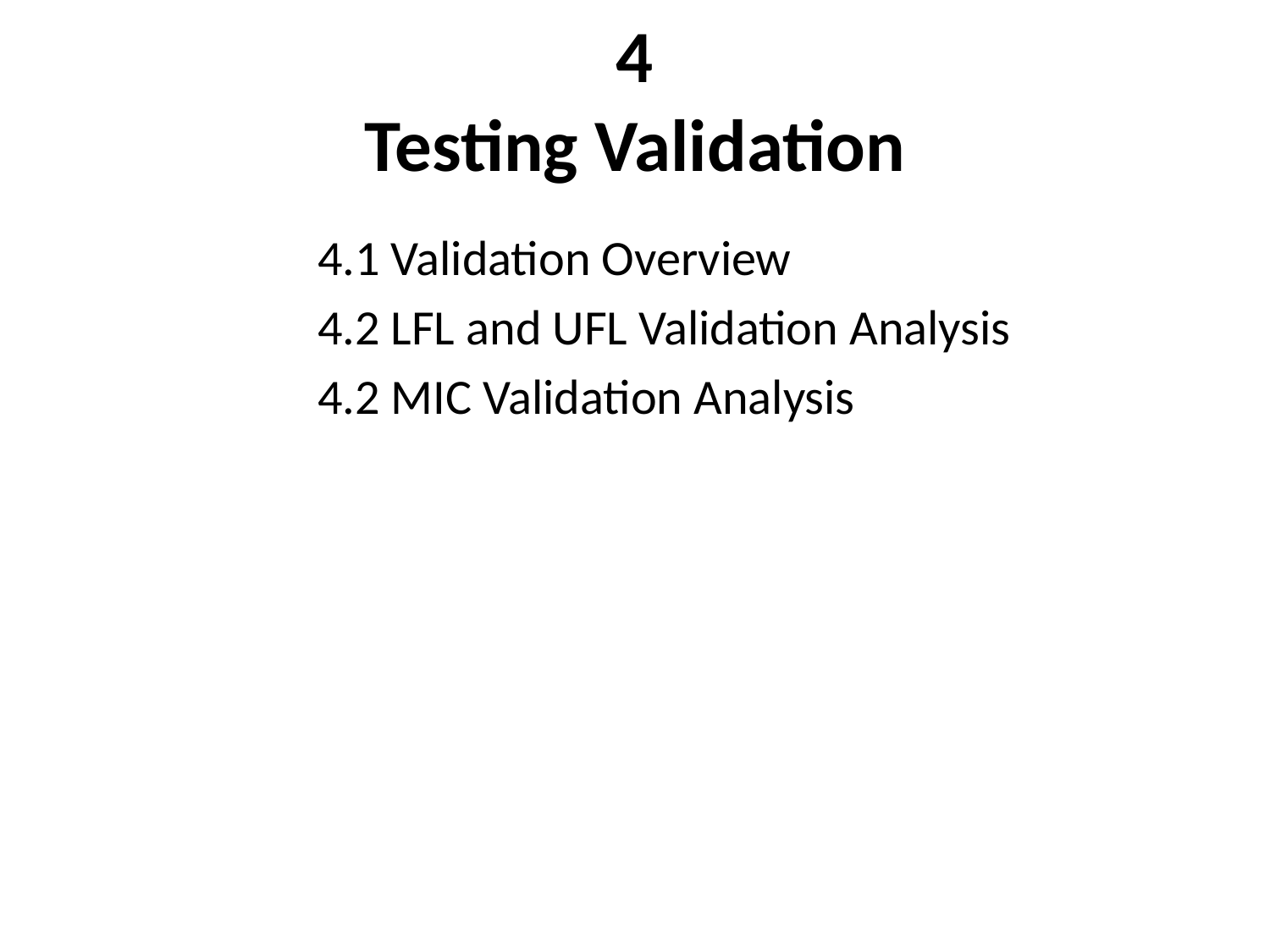

# 4 Testing Validation
4.1 Validation Overview
4.2 LFL and UFL Validation Analysis
4.2 MIC Validation Analysis